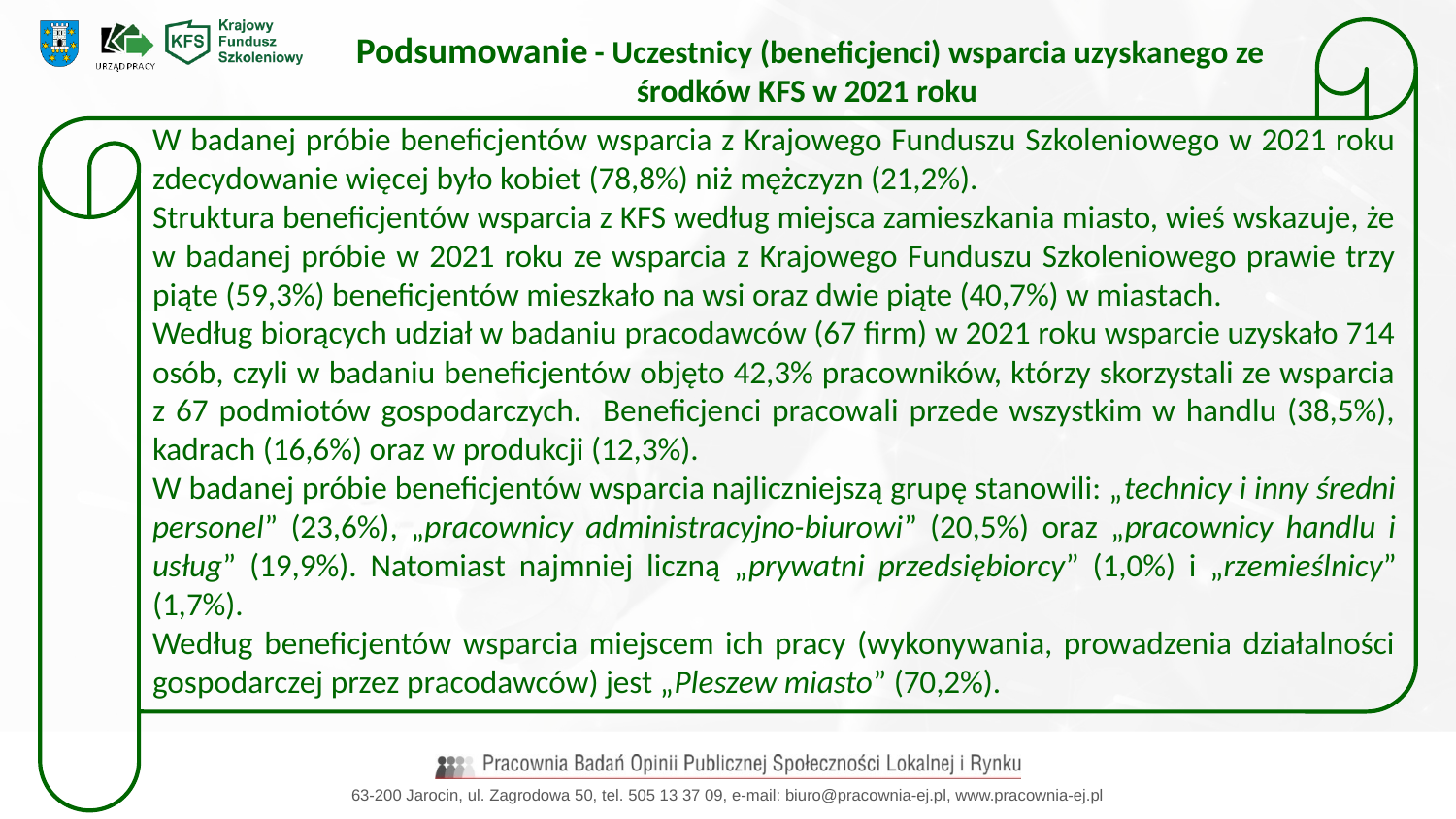

Podsumowanie - Uczestnicy (beneficjenci) wsparcia uzyskanego ze środków KFS w 2021 roku
W badanej próbie beneficjentów wsparcia z Krajowego Funduszu Szkoleniowego w 2021 roku zdecydowanie więcej było kobiet (78,8%) niż mężczyzn (21,2%).
Struktura beneficjentów wsparcia z KFS według miejsca zamieszkania miasto, wieś wskazuje, że w badanej próbie w 2021 roku ze wsparcia z Krajowego Funduszu Szkoleniowego prawie trzy piąte (59,3%) beneficjentów mieszkało na wsi oraz dwie piąte (40,7%) w miastach.
Według biorących udział w badaniu pracodawców (67 firm) w 2021 roku wsparcie uzyskało 714 osób, czyli w badaniu beneficjentów objęto 42,3% pracowników, którzy skorzystali ze wsparcia z 67 podmiotów gospodarczych.  Beneficjenci pracowali przede wszystkim w handlu (38,5%), kadrach (16,6%) oraz w produkcji (12,3%).
W badanej próbie beneficjentów wsparcia najliczniejszą grupę stanowili: „technicy i inny średni personel” (23,6%), „pracownicy administracyjno-biurowi” (20,5%) oraz „pracownicy handlu i usług” (19,9%). Natomiast najmniej liczną „prywatni przedsiębiorcy” (1,0%) i „rzemieślnicy” (1,7%).
Według beneficjentów wsparcia miejscem ich pracy (wykonywania, prowadzenia działalności gospodarczej przez pracodawców) jest „Pleszew miasto” (70,2%).